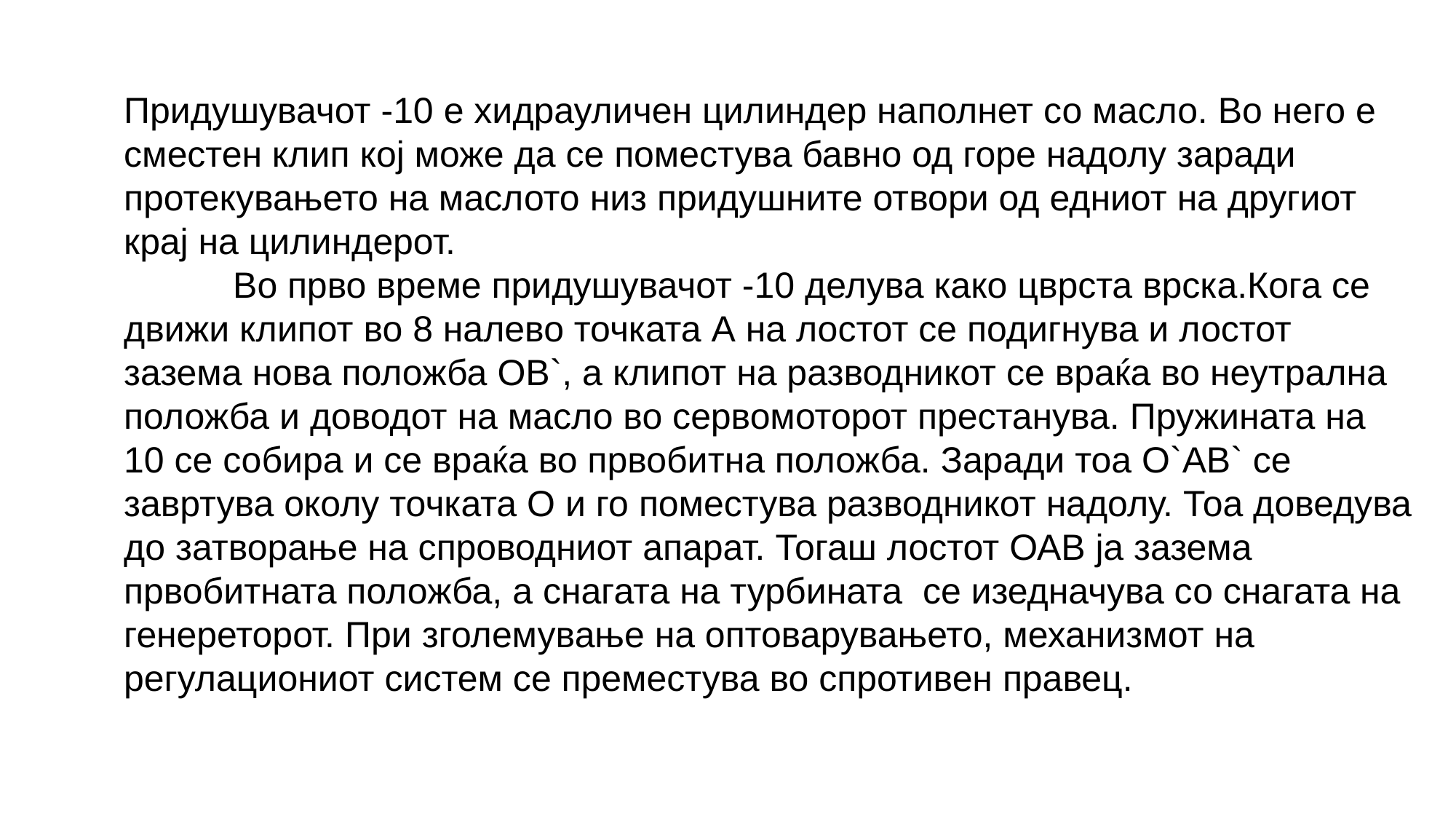

Придушувачот -10 е хидрауличен цилиндер наполнет со масло. Во него е сместен клип кој може да се поместува бавно од горе надолу заради протекувањето на маслото низ придушните отвори од едниот на другиот крај на цилиндерот.
	Во прво време придушувачот -10 делува како цврста врска.Кога се движи клипот во 8 налево точката А на лостот се подигнува и лостот зазема нова положба ОВ`, а клипот на разводникот се враќа во неутрална положба и доводот на масло во сервомоторот престанува. Пружината на 10 се собира и се враќа во првобитна положба. Заради тоа О`АВ` се завртува околу точката О и го поместува разводникот надолу. Тоа доведува до затворање на спроводниот апарат. Тогаш лостот ОАВ ја зазема првобитната положба, а снагата на турбината  се изедначува со снагата на генереторот. При зголемување на оптоварувањето, механизмот на регулациониот систем се преместува во спротивен правец.